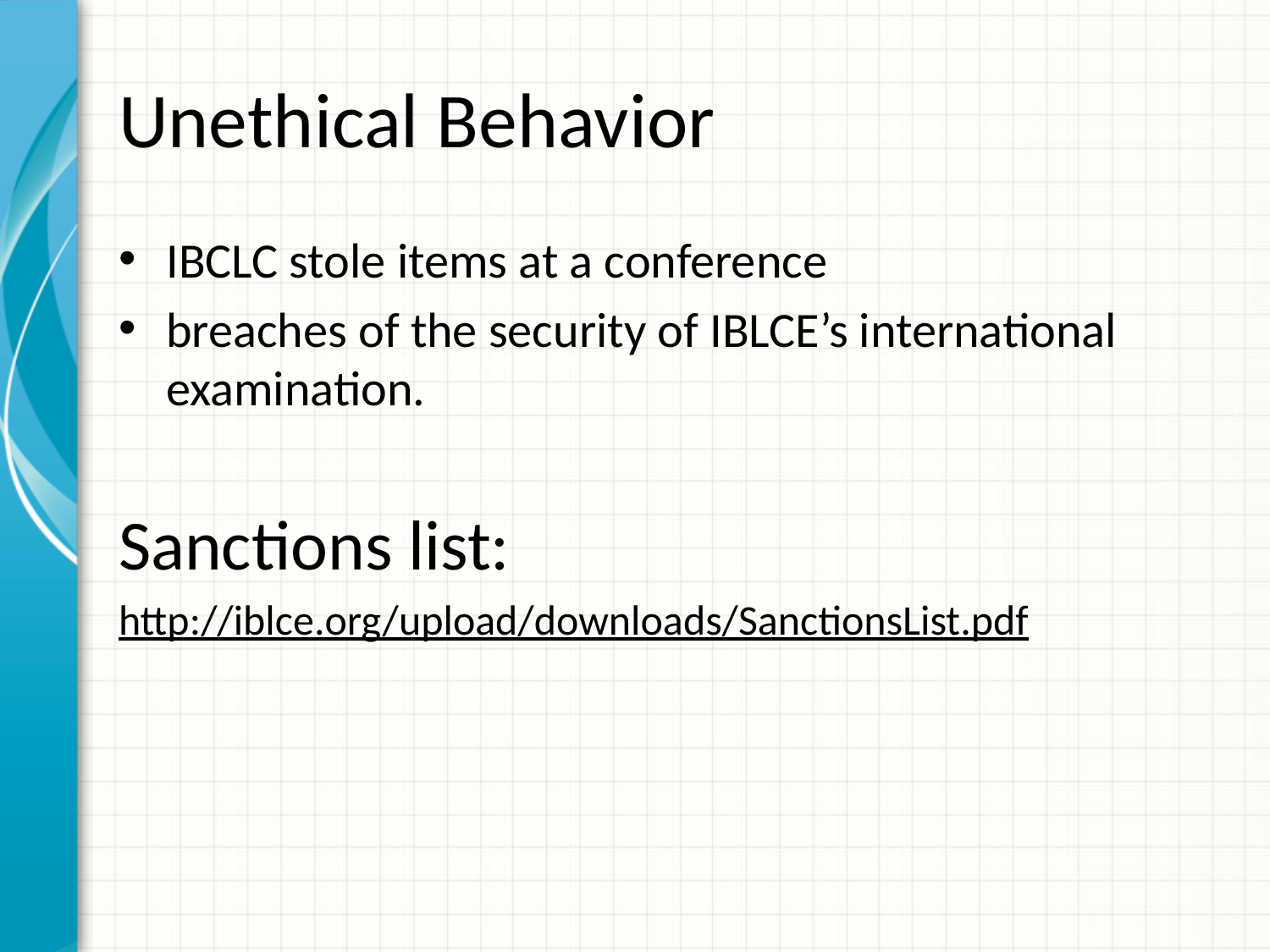

# Unethical Behavior
IBCLC stole items at a conference
breaches of the security of IBLCE’s international examination.

Sanctions list:
http://iblce.org/upload/downloads/SanctionsList.pdf